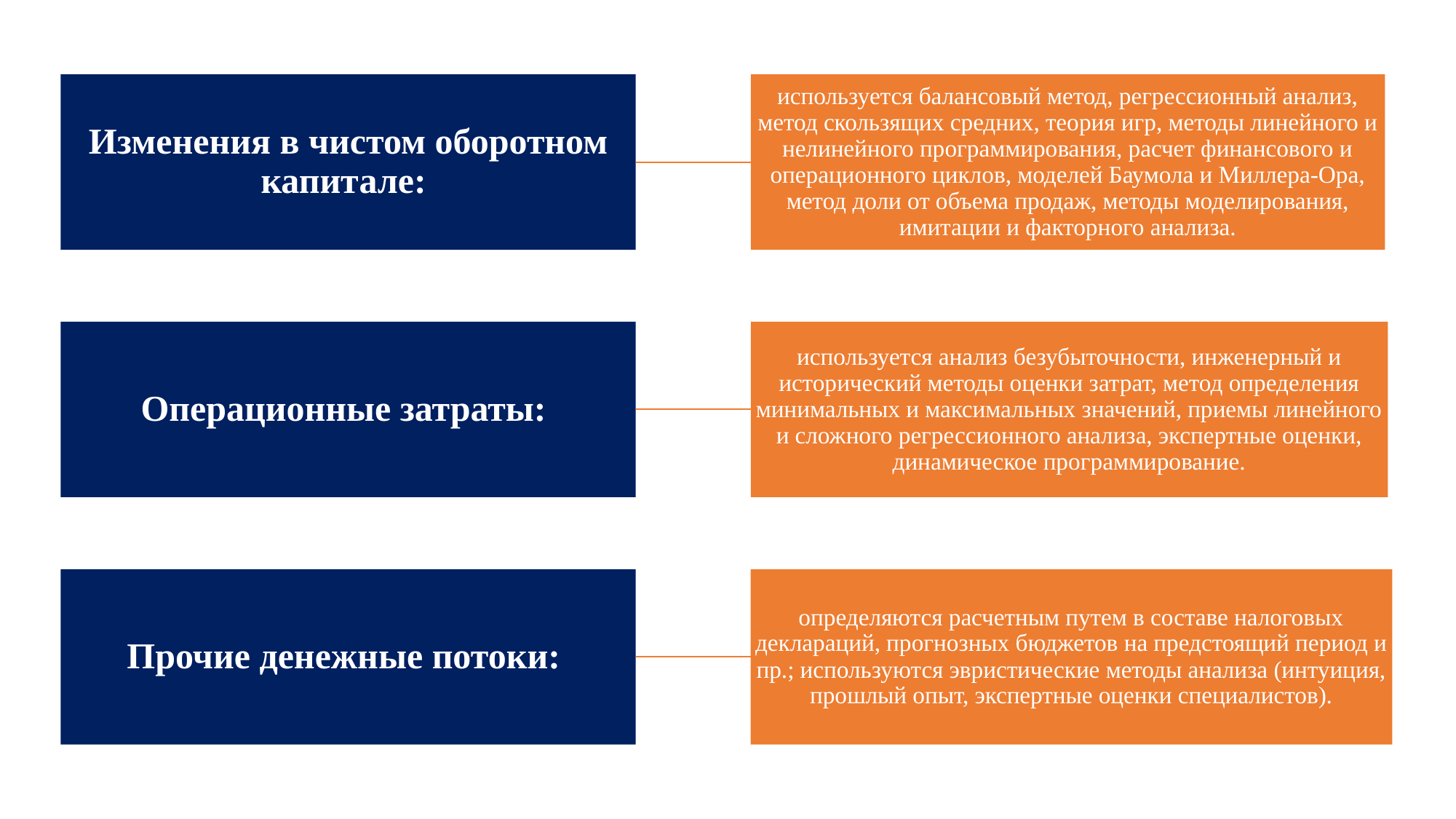

Изменения в чистом оборотном капитале:
используется балансовый метод, регрессионный анализ, метод скользящих средних, теория игр, методы линейного и нелинейного программирования, расчет финансового и операционного циклов, моделей Баумола и Миллера-Ора, метод доли от объема продаж, методы моделирования, имитации и факторного анализа.
Операционные затраты:
используется анализ безубыточности, инженерный и исторический методы оценки затрат, метод определения минимальных и максимальных значений, приемы линейного и сложного регрессионного анализа, экспертные оценки, динамическое программирование.
Прочие денежные потоки:
определяются расчетным путем в составе налоговых деклараций, прогнозных бюджетов на предстоящий период и пр.; используются эвристические методы анализа (интуиция, прошлый опыт, экспертные оценки специалистов).